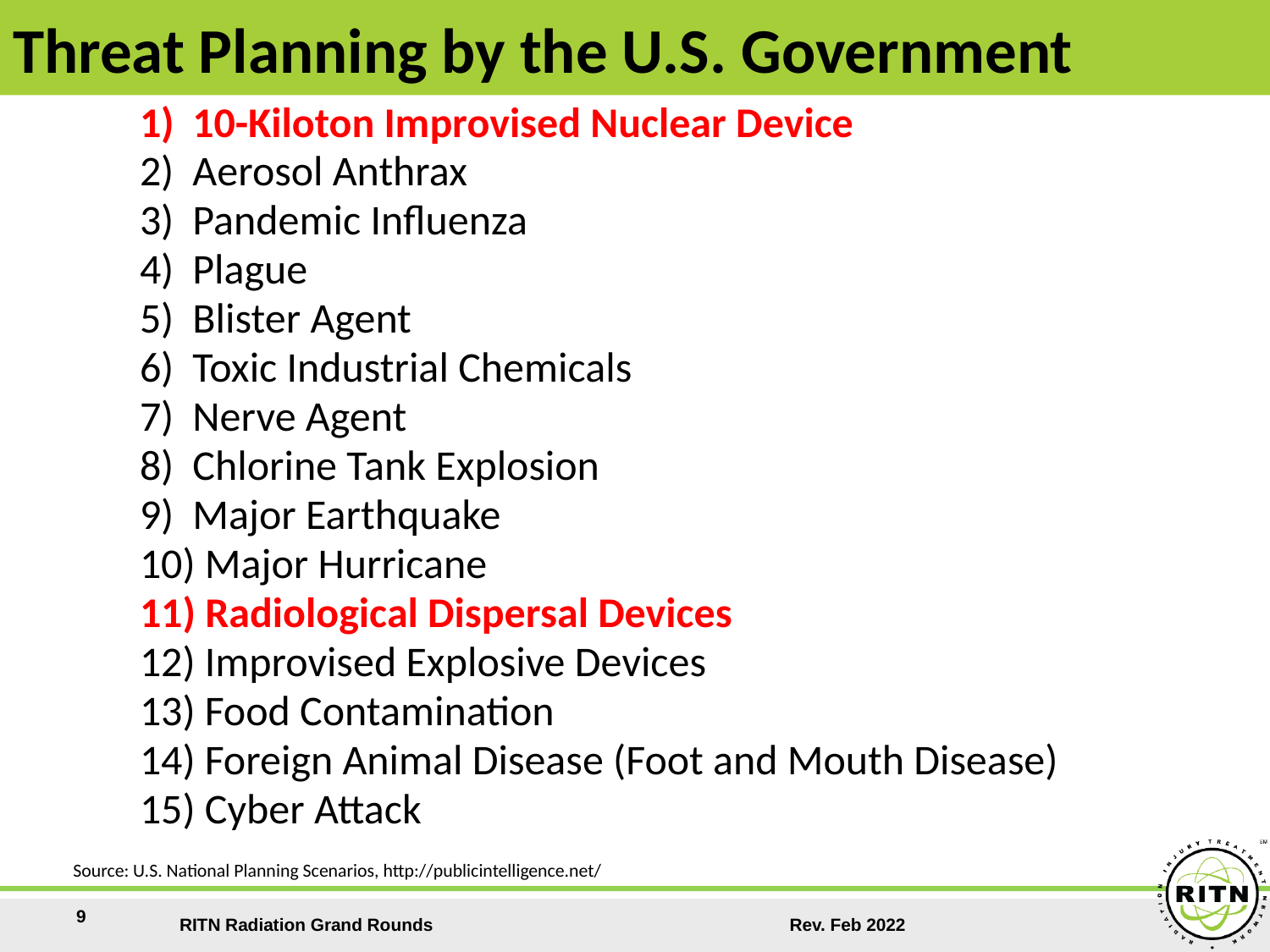

Threat Planning by the U.S. Government
10-Kiloton Improvised Nuclear Device
Aerosol Anthrax
Pandemic Influenza
Plague
Blister Agent
Toxic Industrial Chemicals
Nerve Agent
Chlorine Tank Explosion
Major Earthquake
 Major Hurricane
 Radiological Dispersal Devices
 Improvised Explosive Devices
 Food Contamination
 Foreign Animal Disease (Foot and Mouth Disease)
 Cyber Attack
Source: U.S. National Planning Scenarios, http://publicintelligence.net/
9